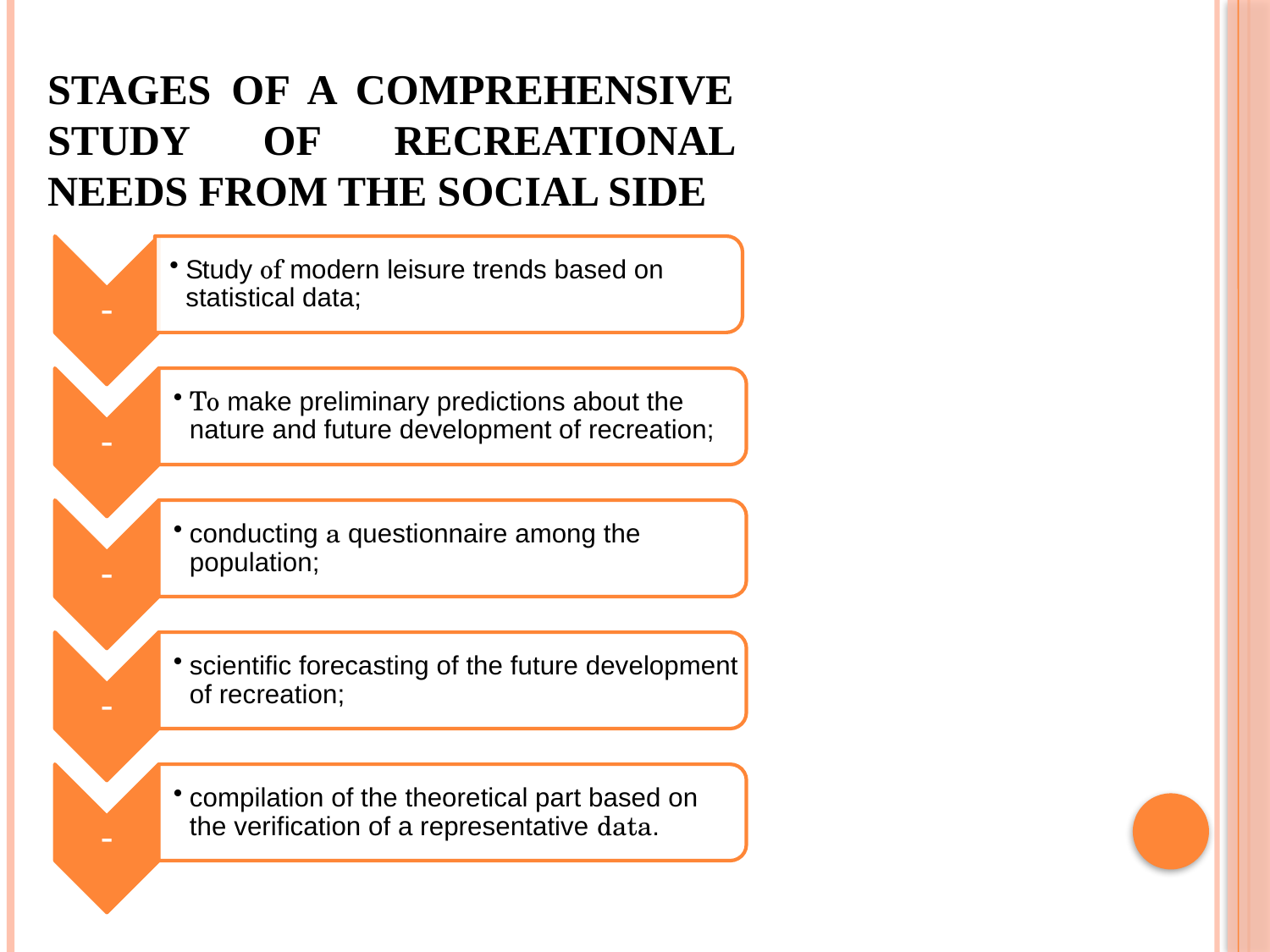

# Stages of a comprehensive study of recreational needs from the social side
-
Study of modern leisure trends based on statistical data;
-
To make preliminary predictions about the nature and future development of recreation;
-
conducting a questionnaire among the population;
-
scientific forecasting of the future development of recreation;
-
compilation of the theoretical part based on the verification of a representative data.